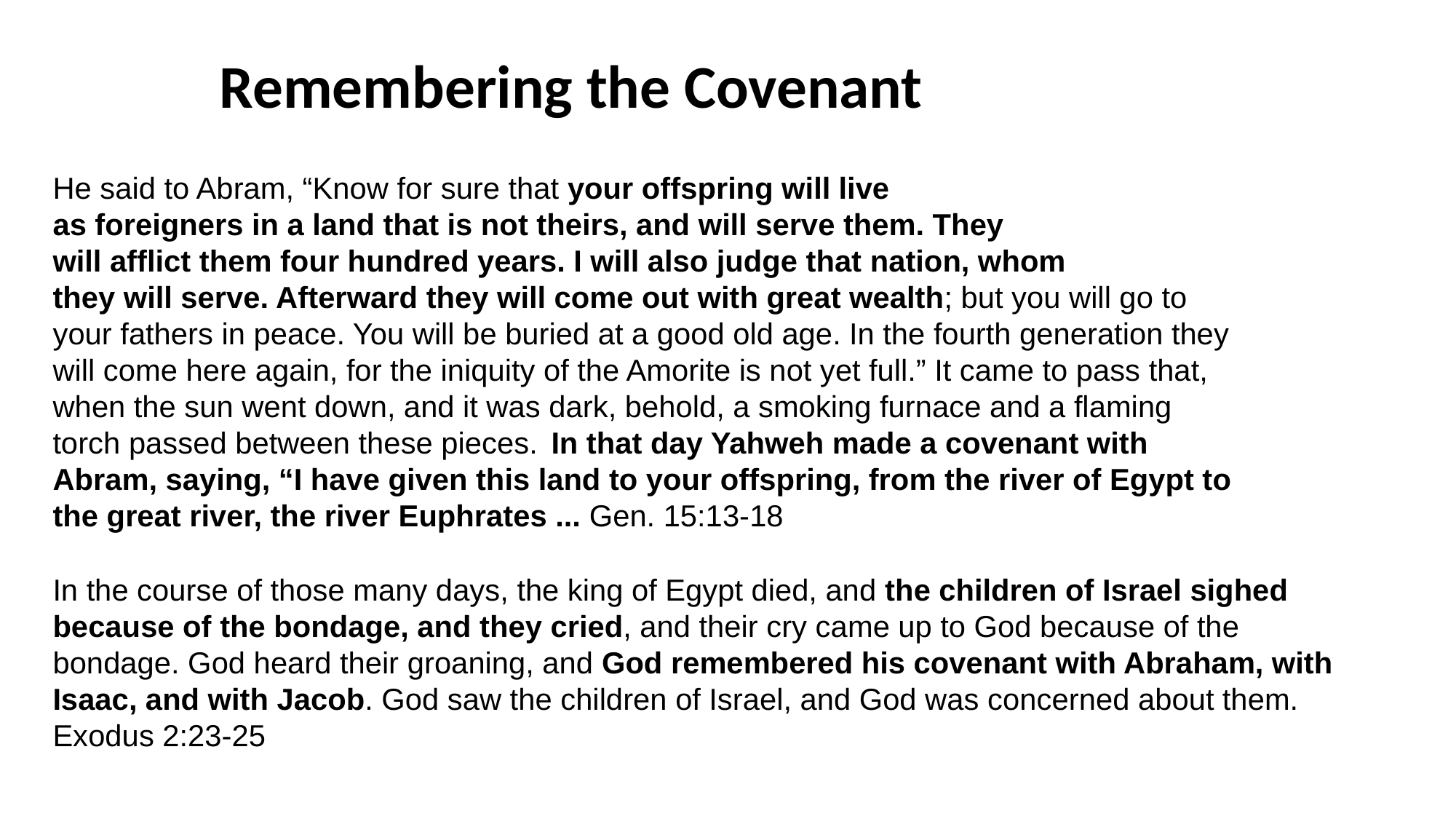

Remembering the Covenant
He said to Abram, “Know for sure that your offspring will live
as foreigners in a land that is not theirs, and will serve them. They
will afflict them four hundred years. I will also judge that nation, whom
they will serve. Afterward they will come out with great wealth; but you will go to your fathers in peace. You will be buried at a good old age. In the fourth generation they will come here again, for the iniquity of the Amorite is not yet full.” It came to pass that, when the sun went down, and it was dark, behold, a smoking furnace and a flaming torch passed between these pieces.  In that day Yahweh made a covenant with Abram, saying, “I have given this land to your offspring, from the river of Egypt to the great river, the river Euphrates ... Gen. 15:13-18
In the course of those many days, the king of Egypt died, and the children of Israel sighed because of the bondage, and they cried, and their cry came up to God because of the bondage. God heard their groaning, and God remembered his covenant with Abraham, with Isaac, and with Jacob. God saw the children of Israel, and God was concerned about them. Exodus 2:23-25